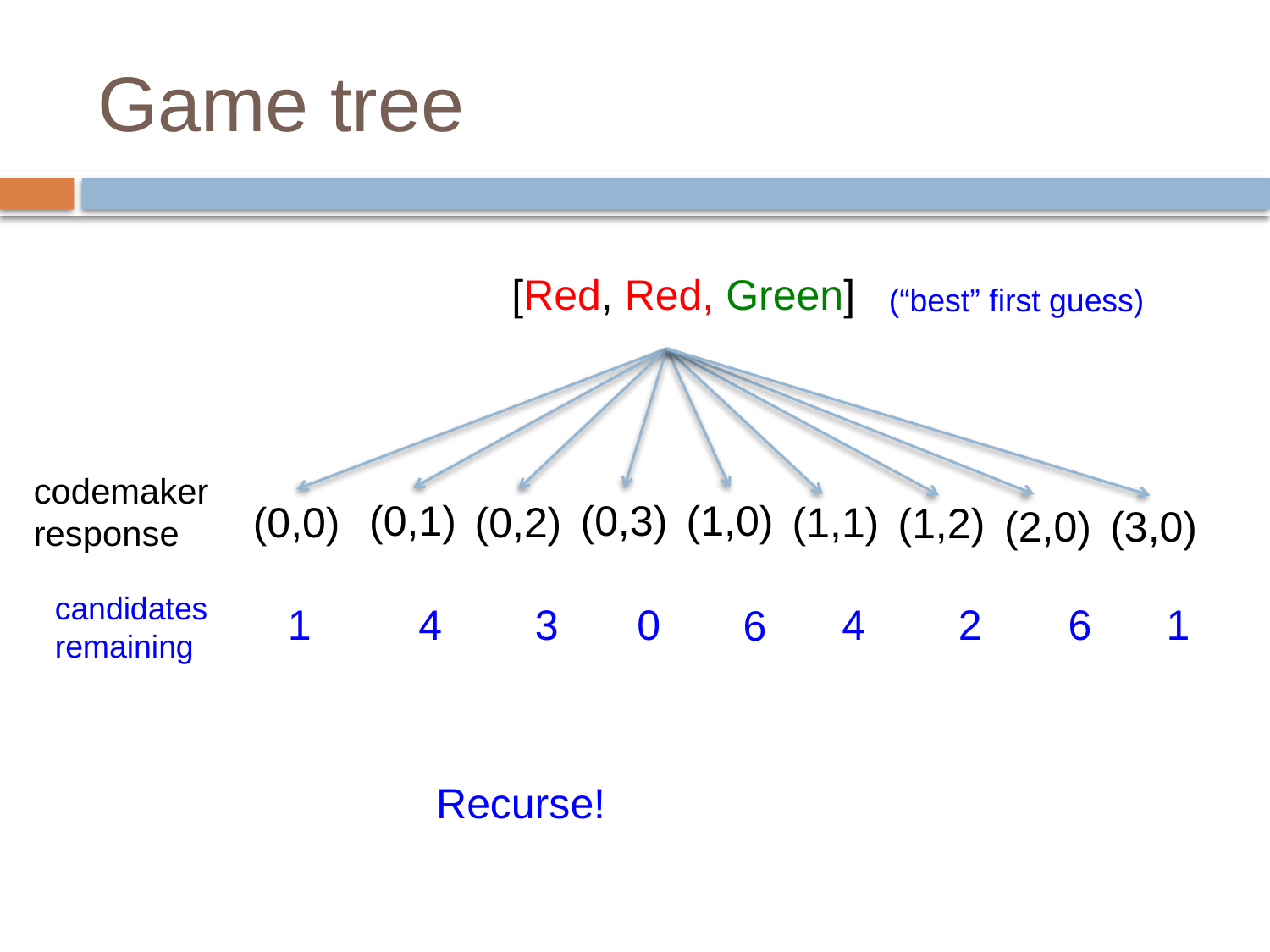

# Game tree
[Red, Red, Green]
(“best” first guess)
codemaker response
(0,1)
(0,3)
(1,0)
(0,0)
(0,2)
(1,1)
(1,2)
(2,0)
(3,0)
candidates remaining
6
1
1
4
3
0
4
2
6
Recurse!